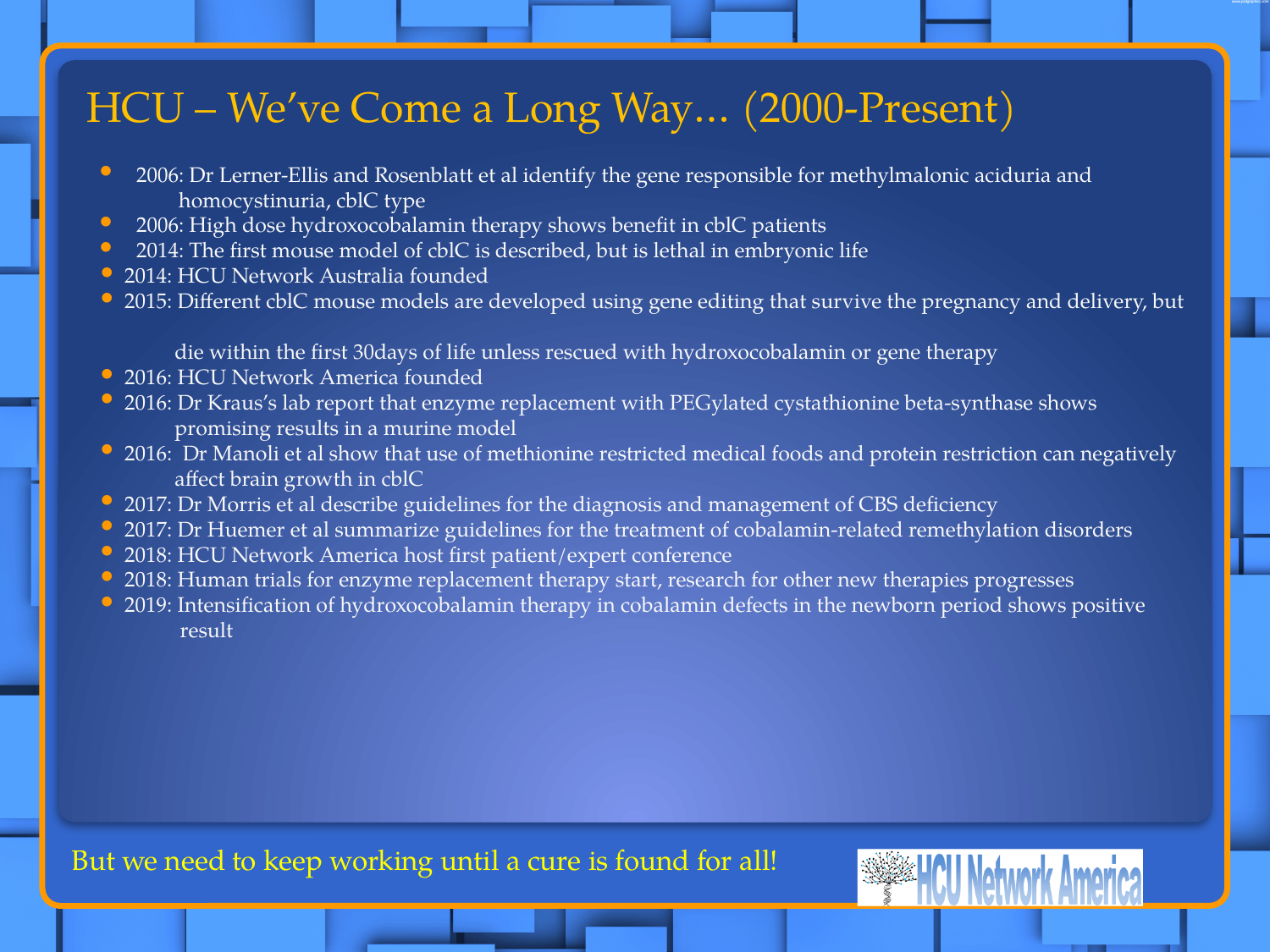

HCU – We’ve Come a Long Way… (2000-Present)
2006: Dr Lerner-Ellis and Rosenblatt et al identify the gene responsible for methylmalonic aciduria and
               homocystinuria, cblC type
2006: High dose hydroxocobalamin therapy shows benefit in cblC patients
2014: The first mouse model of cblC is described, but is lethal in embryonic life
2014: HCU Network Australia founded
2015: Different cblC mouse models are developed using gene editing that survive the pregnancy and delivery, but
              die within the first 30days of life unless rescued with hydroxocobalamin or gene therapy
2016: HCU Network America founded
2016: Dr Kraus’s lab report that enzyme replacement with PEGylated cystathionine beta-synthase shows
              promising results in a murine model
2016:  Dr Manoli et al show that use of methionine restricted medical foods and protein restriction can negatively
              affect brain growth in cblC
2017: Dr Morris et al describe guidelines for the diagnosis and management of CBS deficiency
2017: Dr Huemer et al summarize guidelines for the treatment of cobalamin-related remethylation disorders
2018: HCU Network America host first patient/expert conference
2018: Human trials for enzyme replacement therapy start, research for other new therapies progresses
2019: Intensification of hydroxocobalamin therapy in cobalamin defects in the newborn period shows positive
               result

But we need to keep working until a cure is found for all!